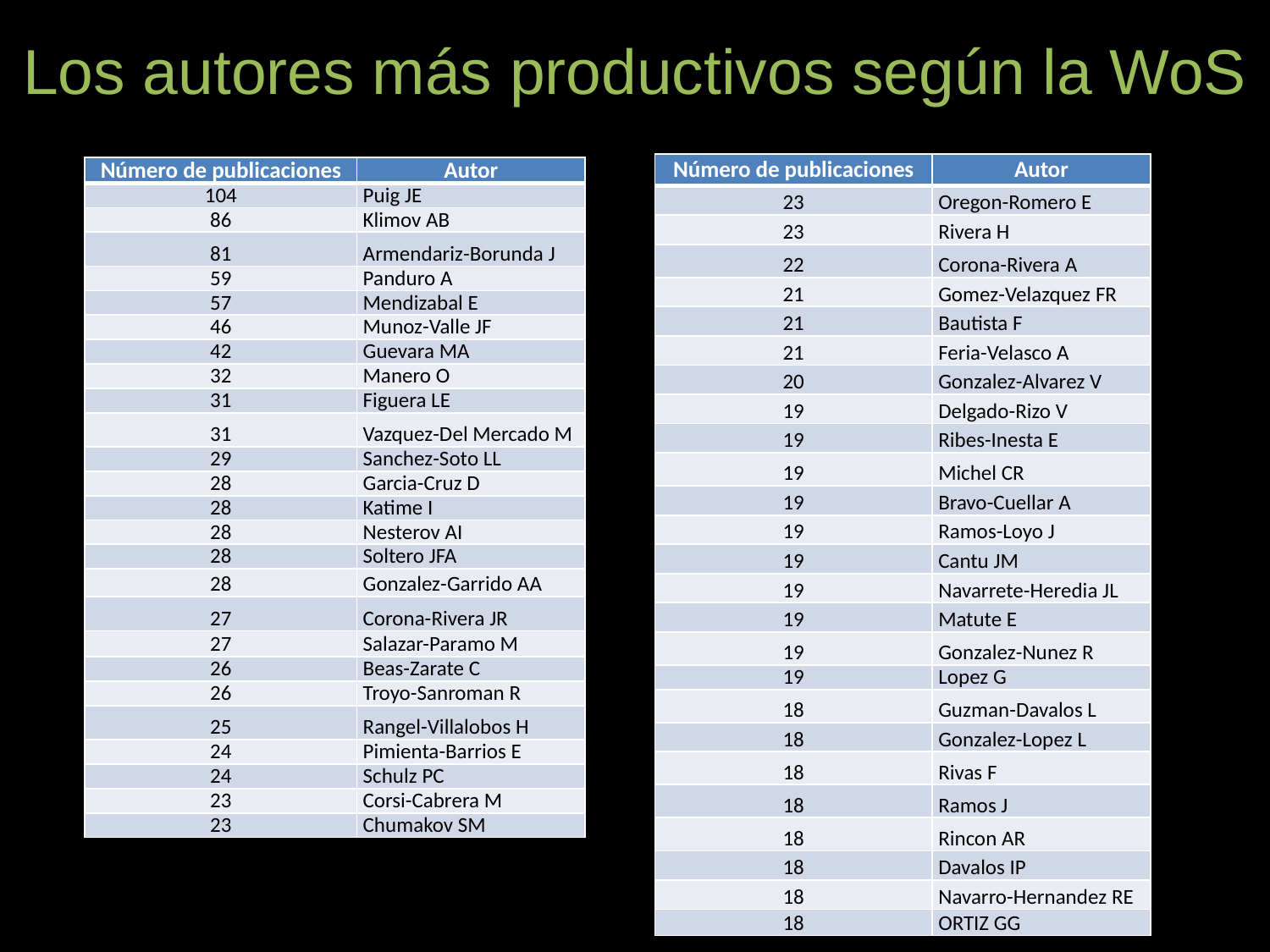

# Los autores más productivos según la WoS
| Número de publicaciones | Autor |
| --- | --- |
| 23 | Oregon-Romero E |
| 23 | Rivera H |
| 22 | Corona-Rivera A |
| 21 | Gomez-Velazquez FR |
| 21 | Bautista F |
| 21 | Feria-Velasco A |
| 20 | Gonzalez-Alvarez V |
| 19 | Delgado-Rizo V |
| 19 | Ribes-Inesta E |
| 19 | Michel CR |
| 19 | Bravo-Cuellar A |
| 19 | Ramos-Loyo J |
| 19 | Cantu JM |
| 19 | Navarrete-Heredia JL |
| 19 | Matute E |
| 19 | Gonzalez-Nunez R |
| 19 | Lopez G |
| 18 | Guzman-Davalos L |
| 18 | Gonzalez-Lopez L |
| 18 | Rivas F |
| 18 | Ramos J |
| 18 | Rincon AR |
| 18 | Davalos IP |
| 18 | Navarro-Hernandez RE |
| 18 | ORTIZ GG |
| Número de publicaciones | Autor |
| --- | --- |
| 104 | Puig JE |
| 86 | Klimov AB |
| 81 | Armendariz-Borunda J |
| 59 | Panduro A |
| 57 | Mendizabal E |
| 46 | Munoz-Valle JF |
| 42 | Guevara MA |
| 32 | Manero O |
| 31 | Figuera LE |
| 31 | Vazquez-Del Mercado M |
| 29 | Sanchez-Soto LL |
| 28 | Garcia-Cruz D |
| 28 | Katime I |
| 28 | Nesterov AI |
| 28 | Soltero JFA |
| 28 | Gonzalez-Garrido AA |
| 27 | Corona-Rivera JR |
| 27 | Salazar-Paramo M |
| 26 | Beas-Zarate C |
| 26 | Troyo-Sanroman R |
| 25 | Rangel-Villalobos H |
| 24 | Pimienta-Barrios E |
| 24 | Schulz PC |
| 23 | Corsi-Cabrera M |
| 23 | Chumakov SM |